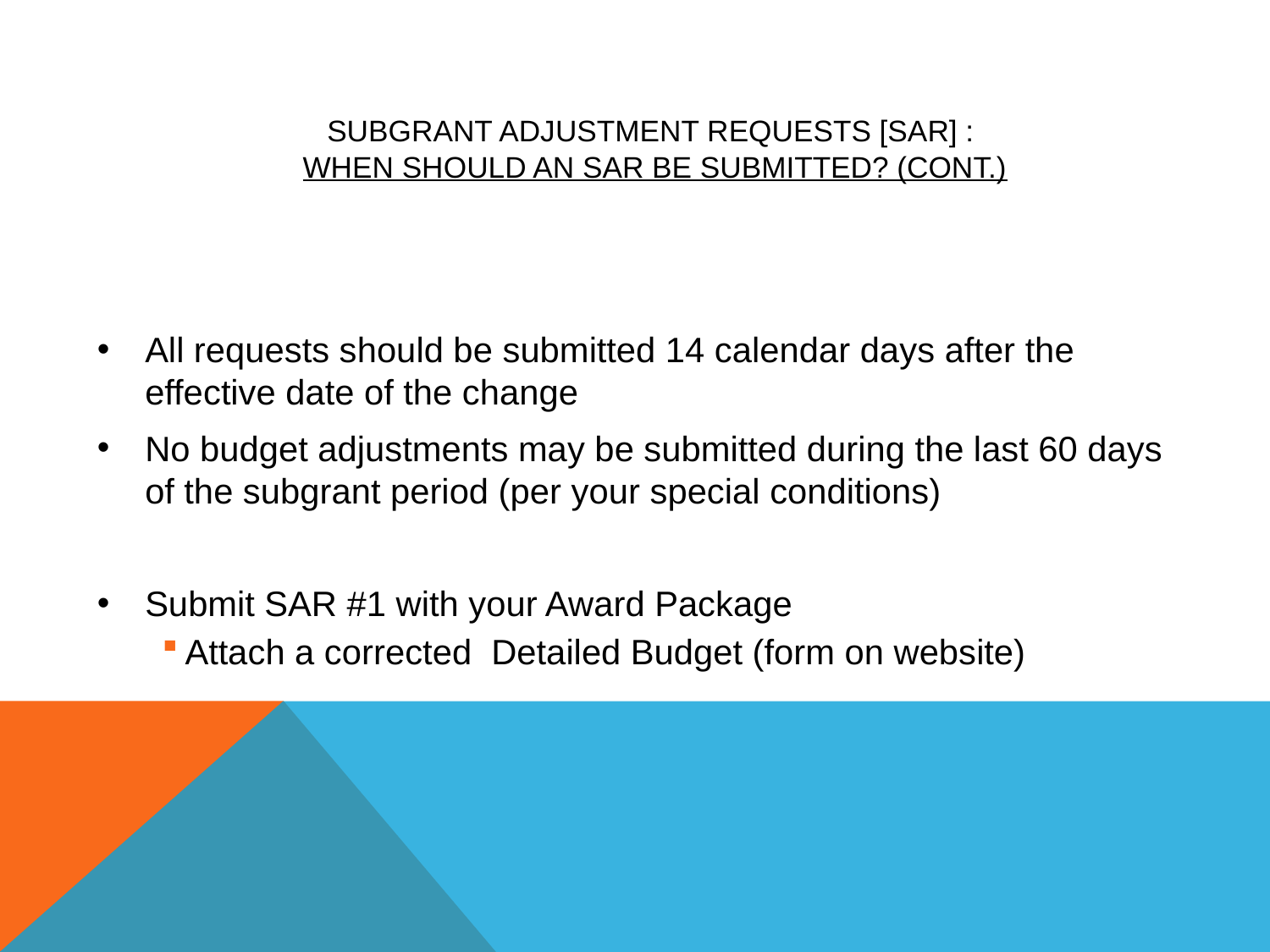

Subgrant Adjustment Requests [SAR] :
 When should an sar be submitted? (cont.)

All requests should be submitted 14 calendar days after the effective date of the change
No budget adjustments may be submitted during the last 60 days of the subgrant period (per your special conditions)

Submit SAR #1 with your Award Package
Attach a corrected  Detailed Budget (form on website)